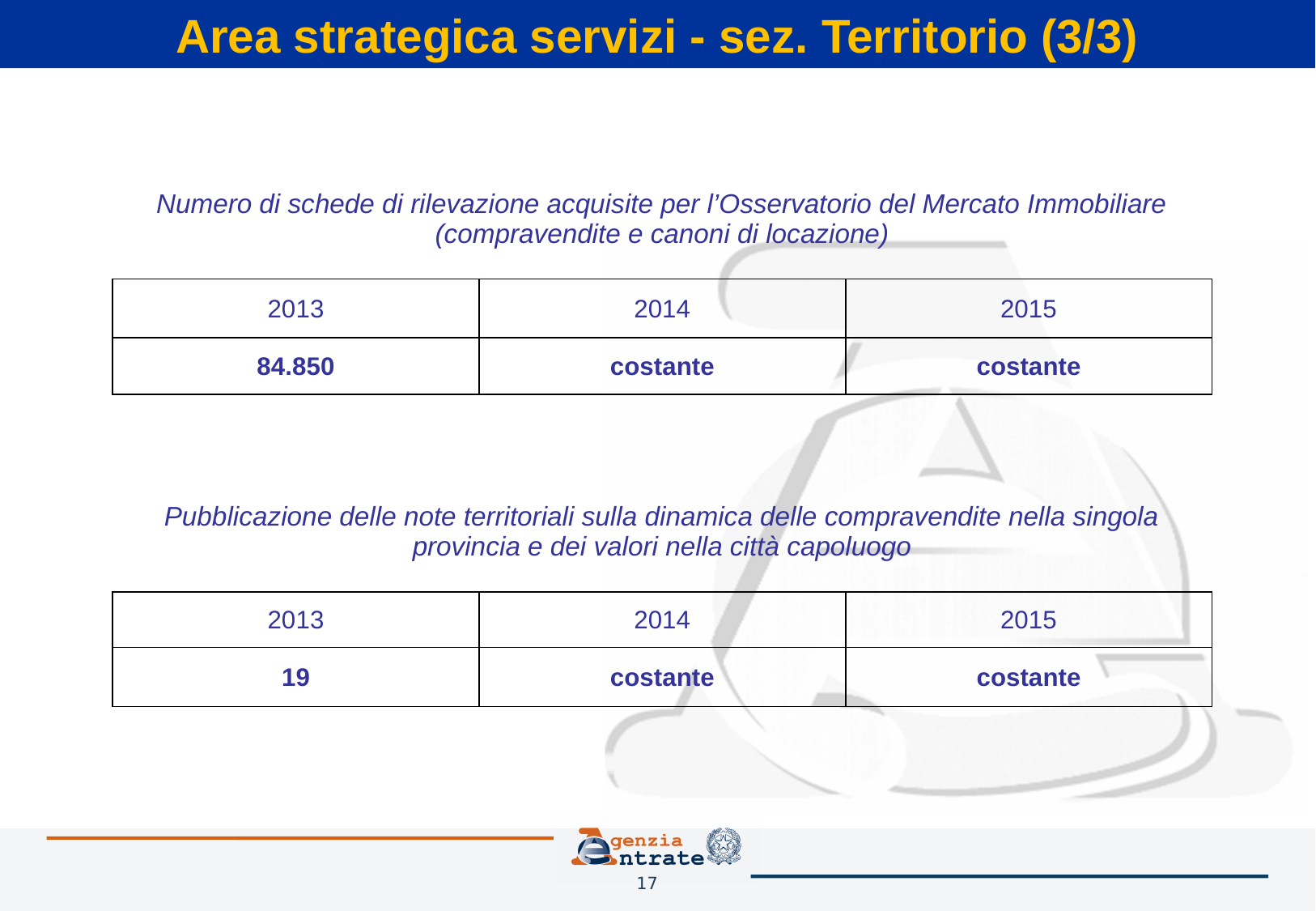

Area strategica servizi - sez. Territorio (3/3)

| Numero di schede di rilevazione acquisite per l’Osservatorio del Mercato Immobiliare (compravendite e canoni di locazione) |  |  |
| --- | --- | --- |
| 2013 | 2014 | 2015 |
| 84.850 | costante | costante |
| Pubblicazione delle note territoriali sulla dinamica delle compravendite nella singola provincia e dei valori nella città capoluogo |  |  |
| --- | --- | --- |
| 2013 | 2014 | 2015 |
| 19 | costante | costante |